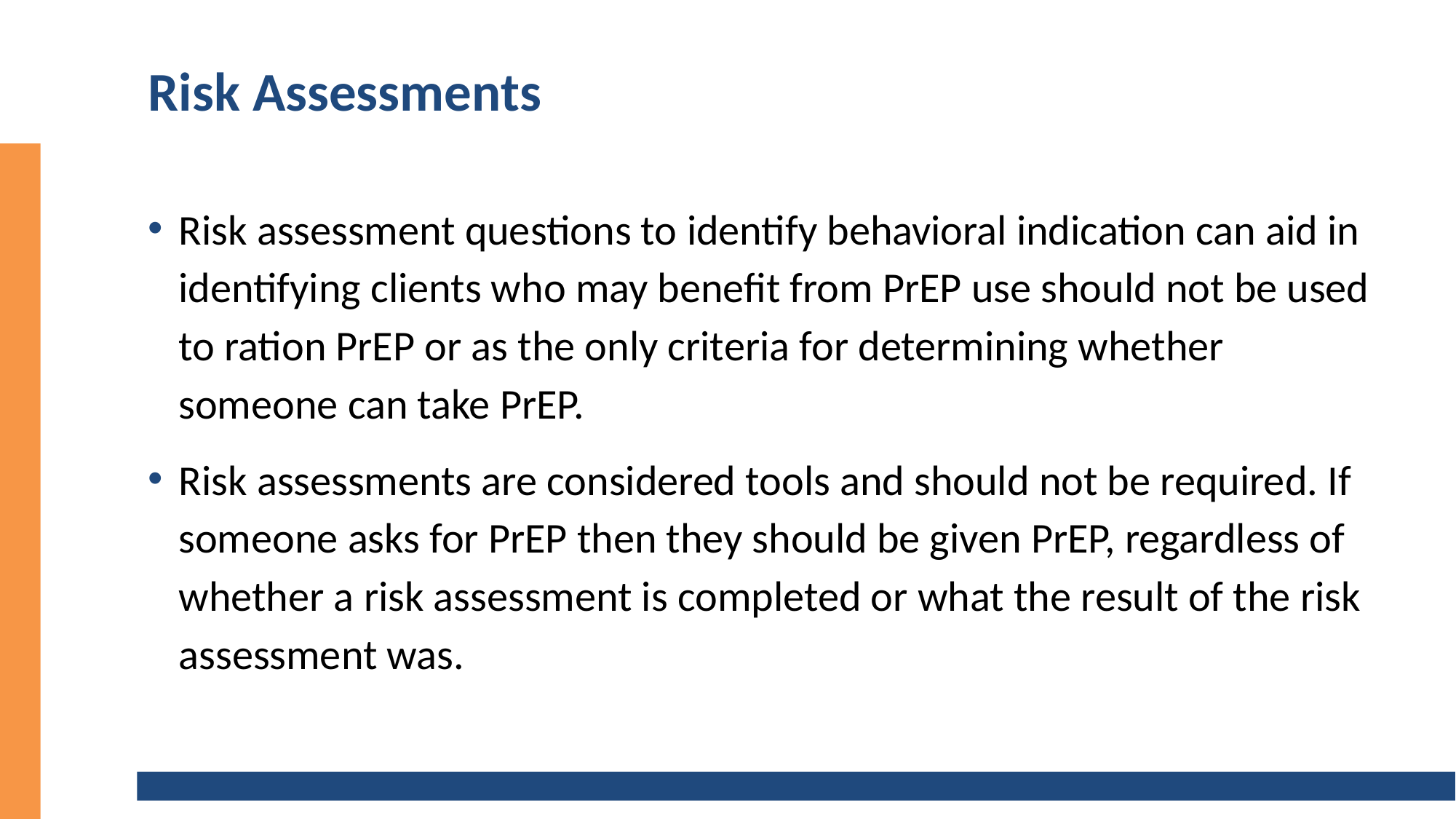

# Risk Assessments
Risk assessment questions to identify behavioral indication can aid in identifying clients who may benefit from PrEP use should not be used to ration PrEP or as the only criteria for determining whether someone can take PrEP.
Risk assessments are considered tools and should not be required. If someone asks for PrEP then they should be given PrEP, regardless of whether a risk assessment is completed or what the result of the risk assessment was.